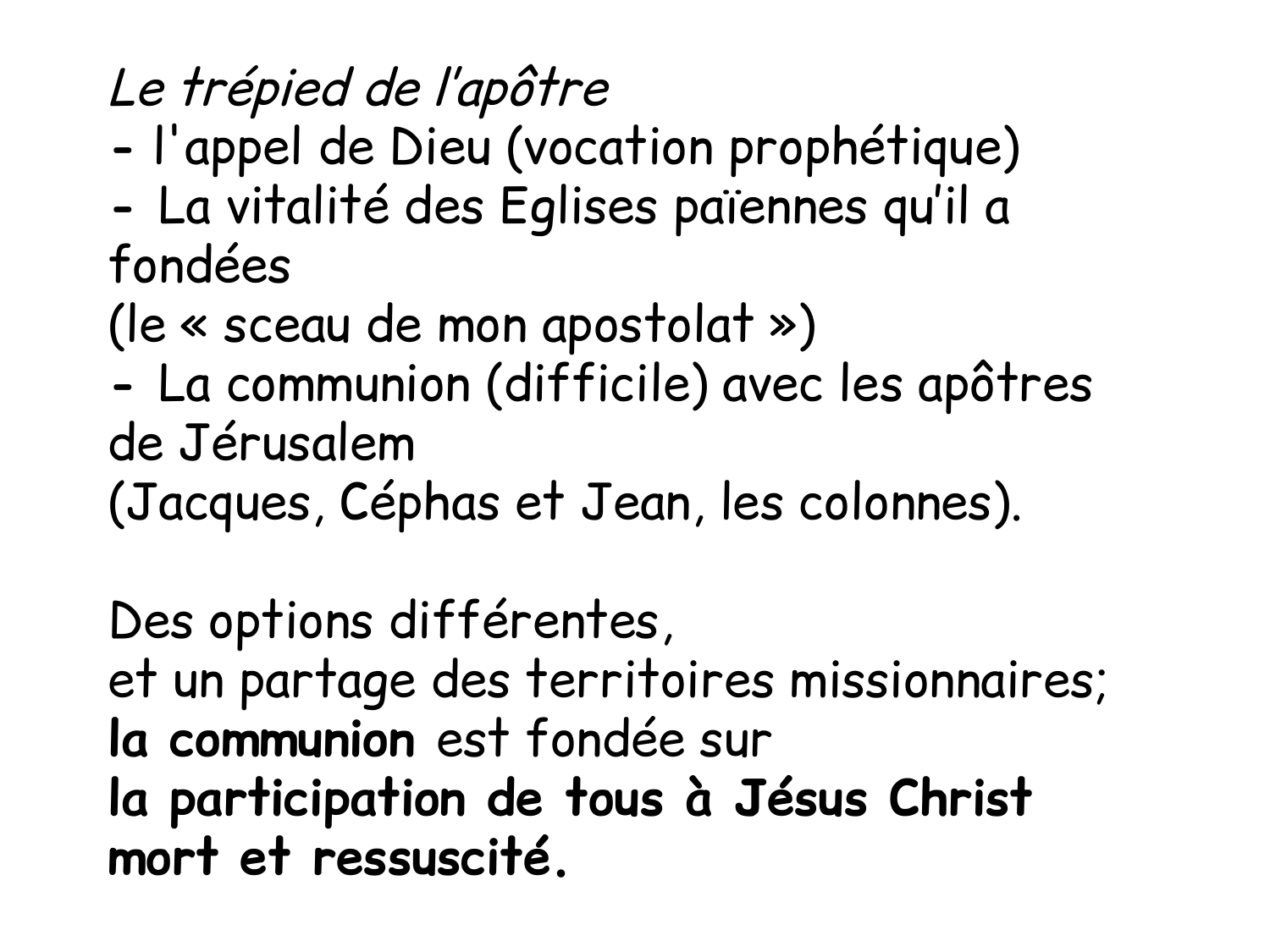

Le trépied de l’apôtre
- l'appel de Dieu (vocation prophétique)
- La vitalité des Eglises païennes qu’il a fondées
(le « sceau de mon apostolat »)
- La communion (difficile) avec les apôtres de Jérusalem
(Jacques, Céphas et Jean, les colonnes).

Des options différentes,
et un partage des territoires missionnaires;
la communion est fondée sur
la participation de tous à Jésus Christ mort et ressuscité.